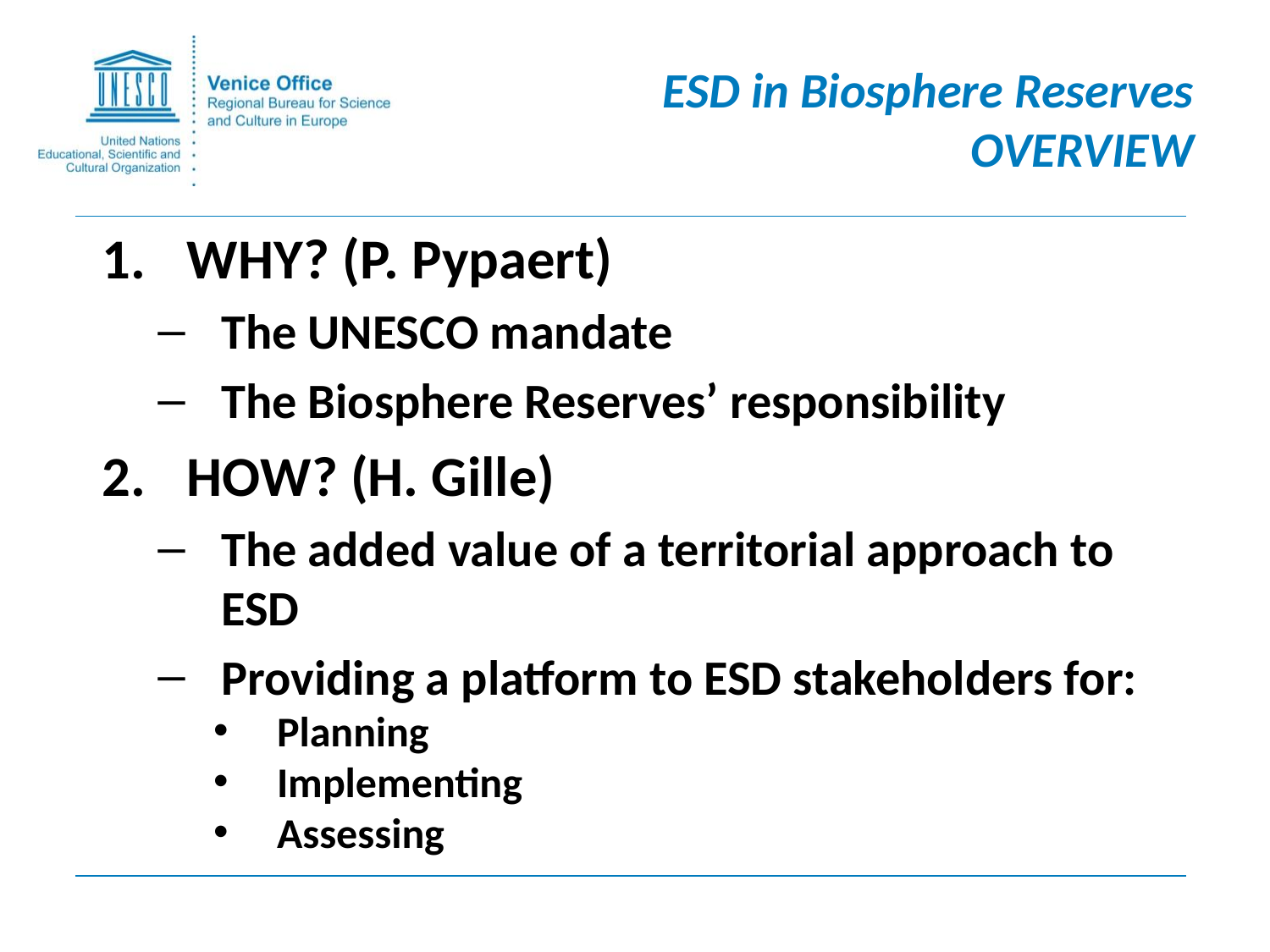

# ESD in Biosphere Reserves OVERVIEW
WHY? (P. Pypaert)
The UNESCO mandate
The Biosphere Reserves’ responsibility
HOW? (H. Gille)
The added value of a territorial approach to ESD
Providing a platform to ESD stakeholders for:
Planning
Implementing
Assessing